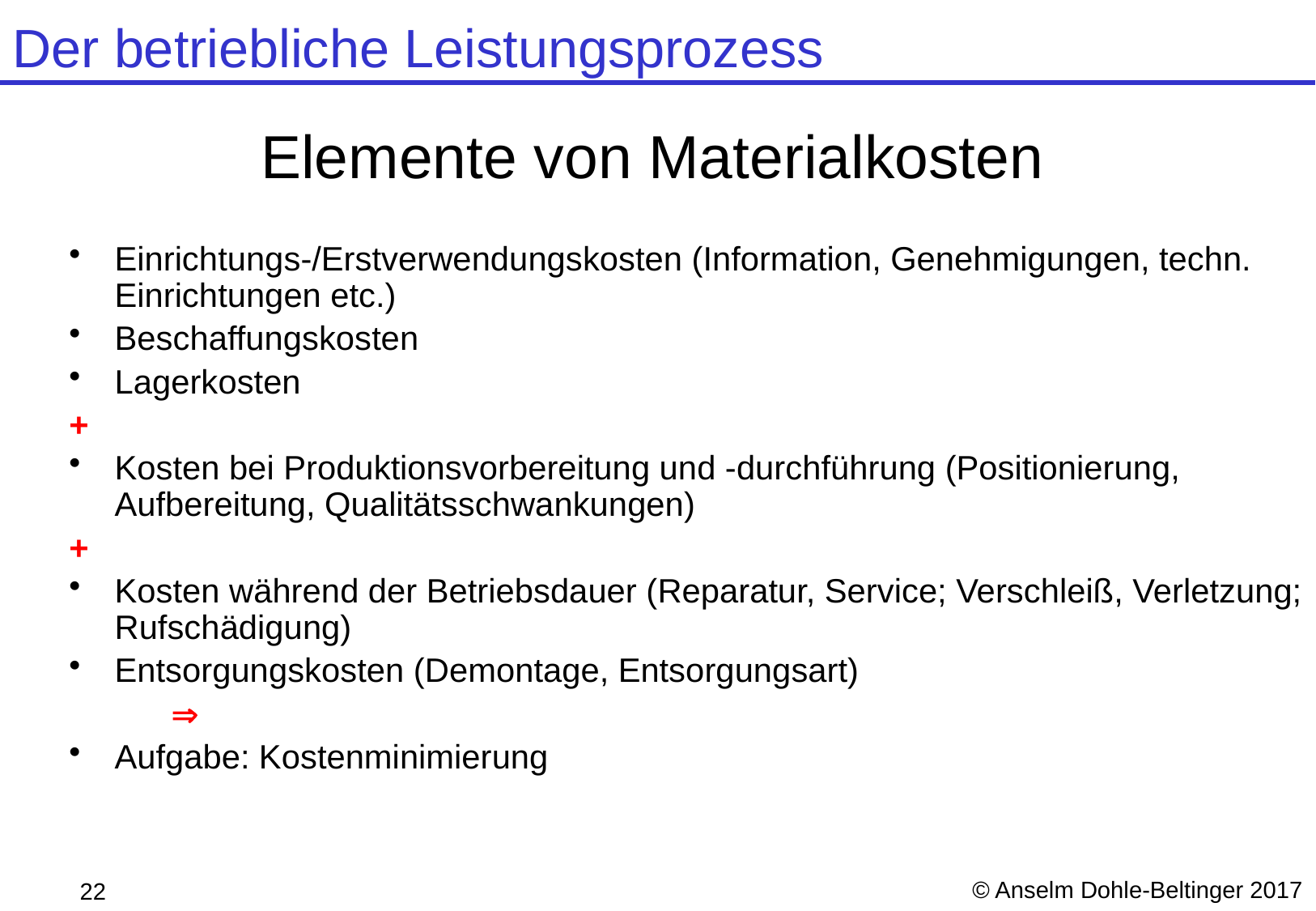

# Elemente von Materialkosten
Einrichtungs-/Erstverwendungskosten (Information, Genehmigungen, techn. Einrichtungen etc.)
Beschaffungskosten
Lagerkosten
+
Kosten bei Produktionsvorbereitung und -durchführung (Positionierung, Aufbereitung, Qualitätsschwankungen)
+
Kosten während der Betriebsdauer (Reparatur, Service; Verschleiß, Verletzung; Rufschädigung)
Entsorgungskosten (Demontage, Entsorgungsart)
           ⇒
Aufgabe: Kostenminimierung
© Anselm Dohle-Beltinger 2017
22